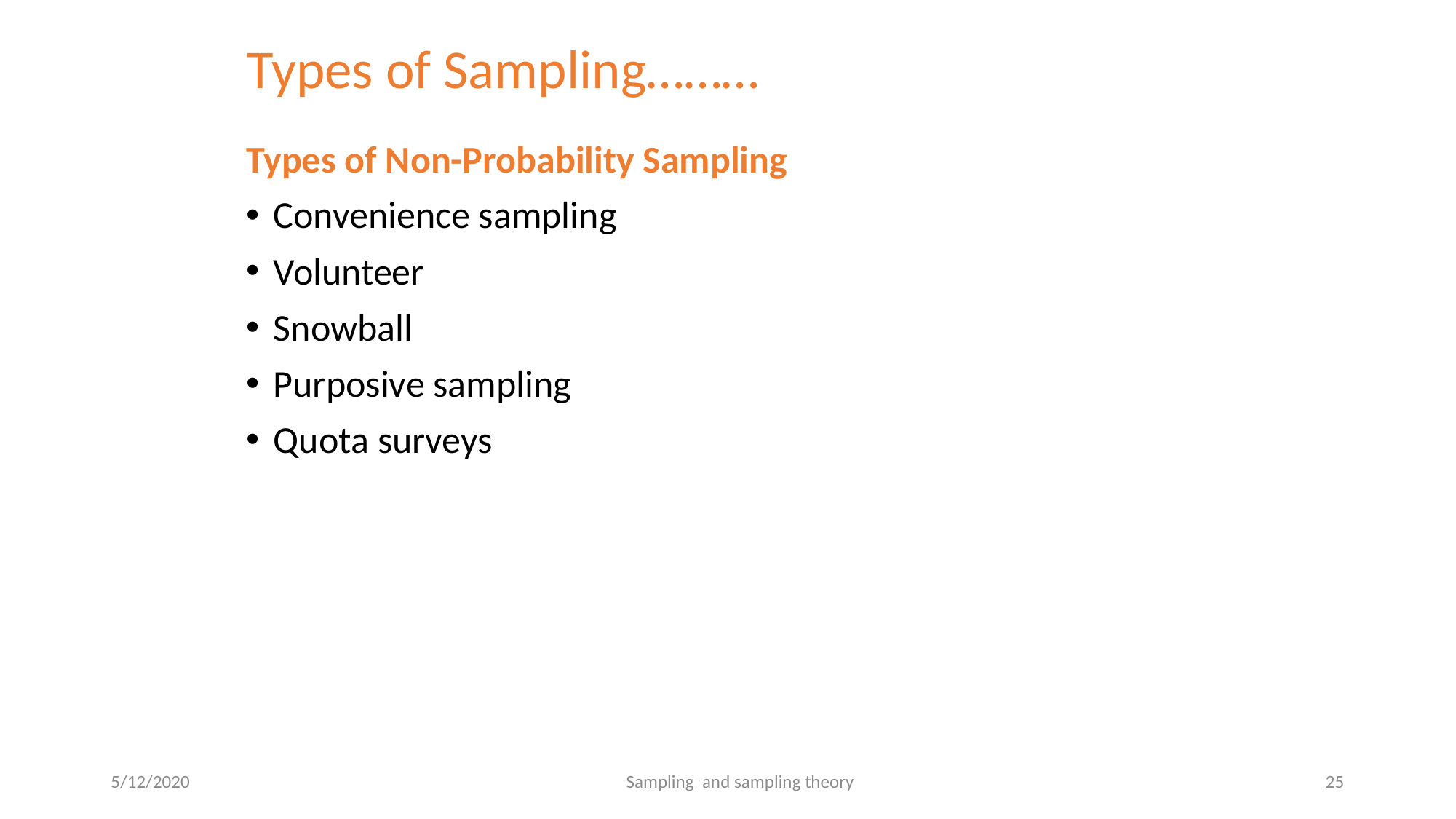

# Types of Sampling………
Types of Non-Probability Sampling
Convenience sampling
Volunteer
Snowball
Purposive sampling
Quota surveys
5/12/2020
25
Sampling  and sampling theory